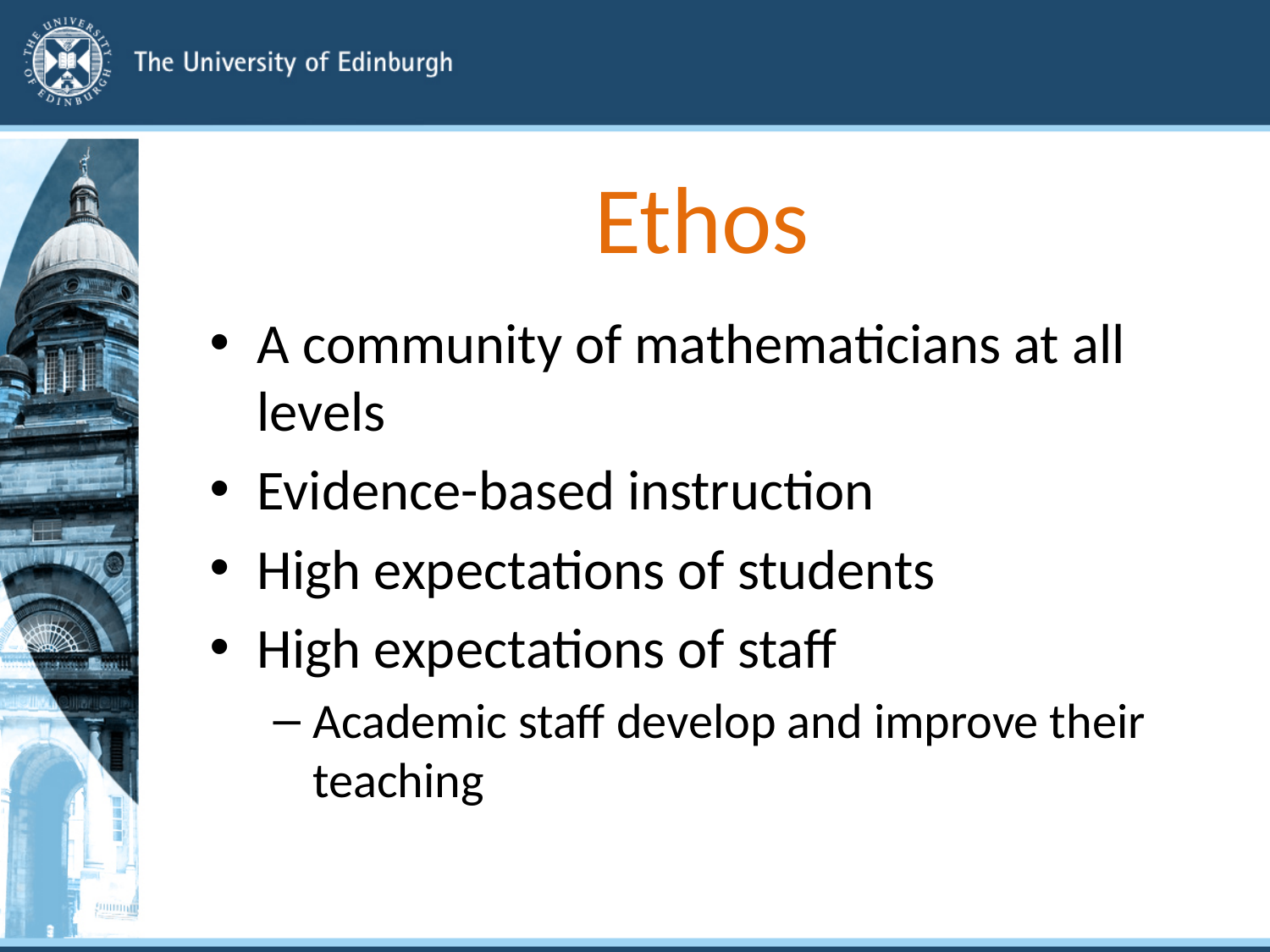

# Ethos
A community of mathematicians at all levels
Evidence-based instruction
High expectations of students
High expectations of staff
Academic staff develop and improve their teaching